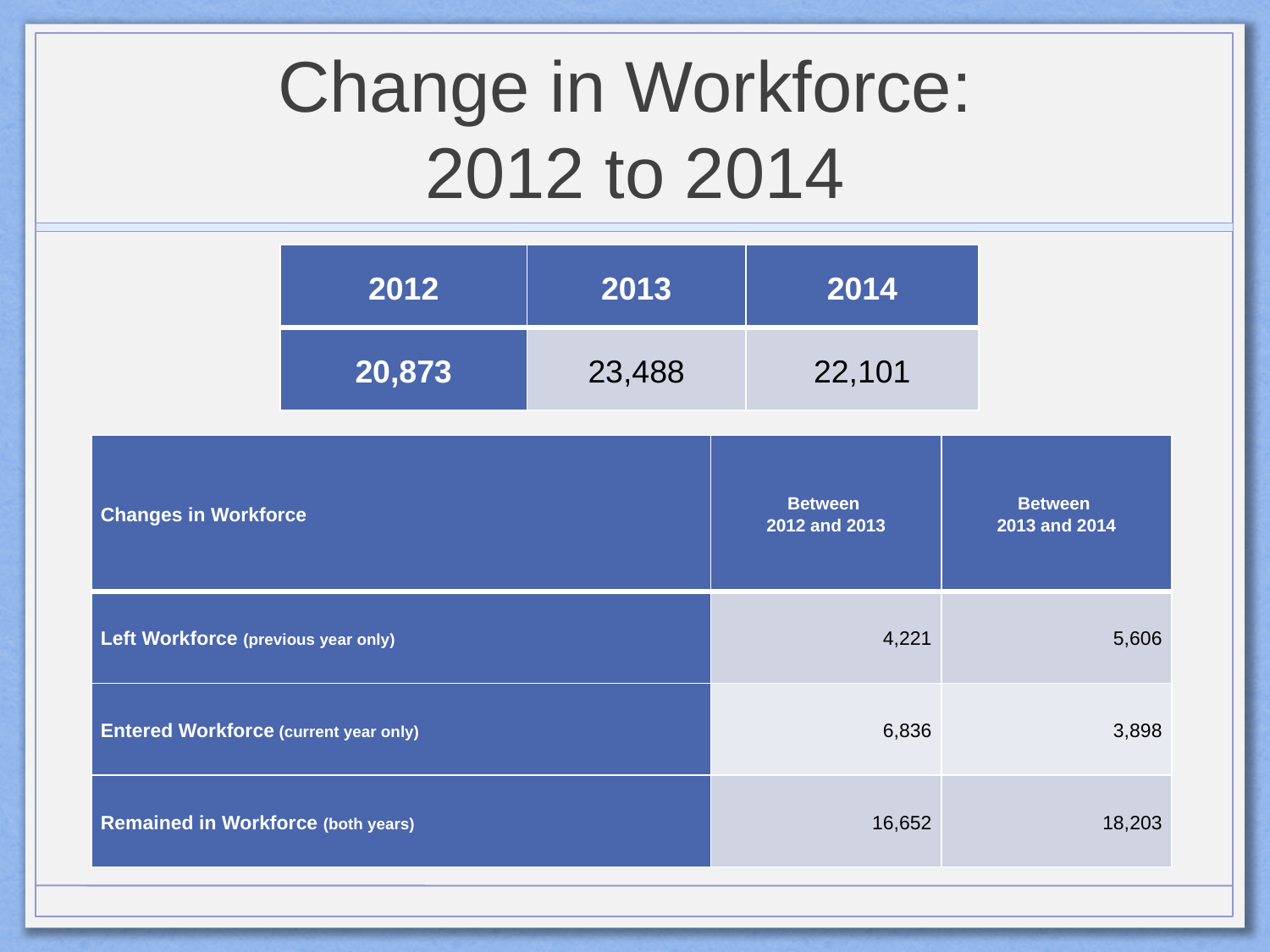

# Change in Workforce: 2012 to 2014
| 2012 | 2013 | 2014 |
| --- | --- | --- |
| 20,873 | 23,488 | 22,101 |
| Changes in Workforce | Between 2012 and 2013 | Between 2013 and 2014 |
| --- | --- | --- |
| Left Workforce (previous year only) | 4,221 | 5,606 |
| Entered Workforce (current year only) | 6,836 | 3,898 |
| Remained in Workforce (both years) | 16,652 | 18,203 |